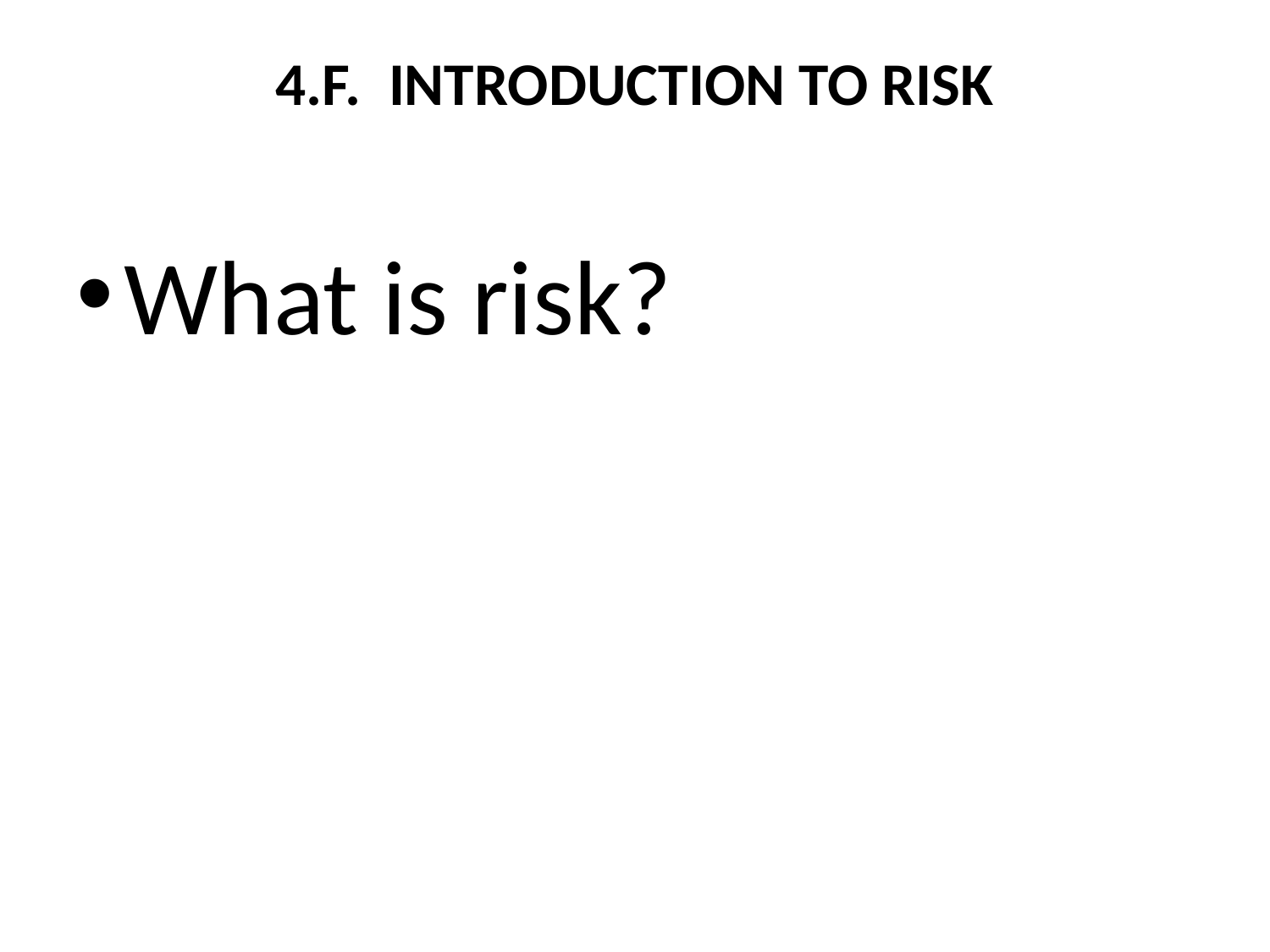

# 4.F.  INTRODUCTION TO RISK
What is risk?